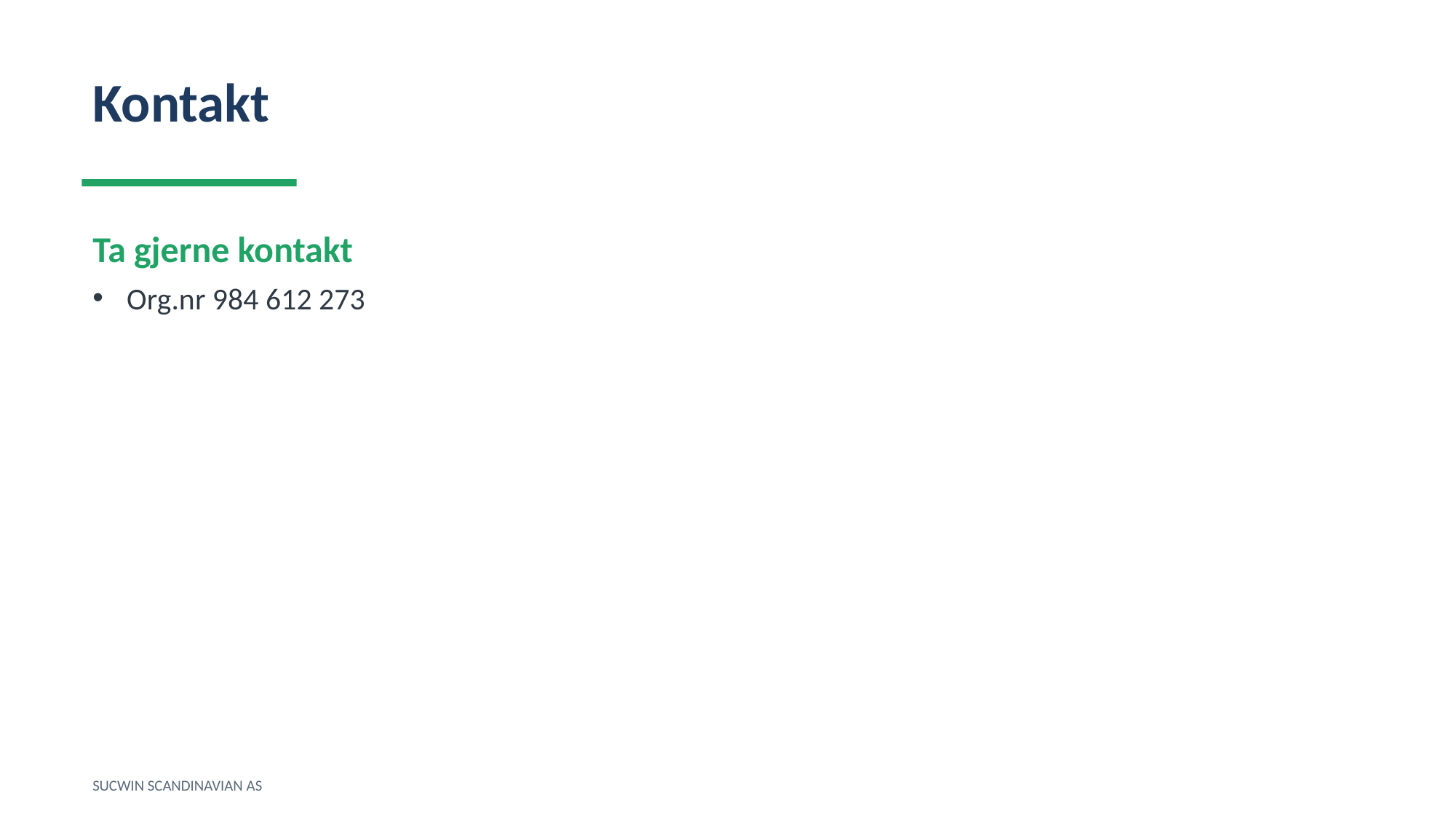

Kontakt

Ta gjerne kontakt
Org.nr 984 612 273
SUCWIN SCANDINAVIAN AS